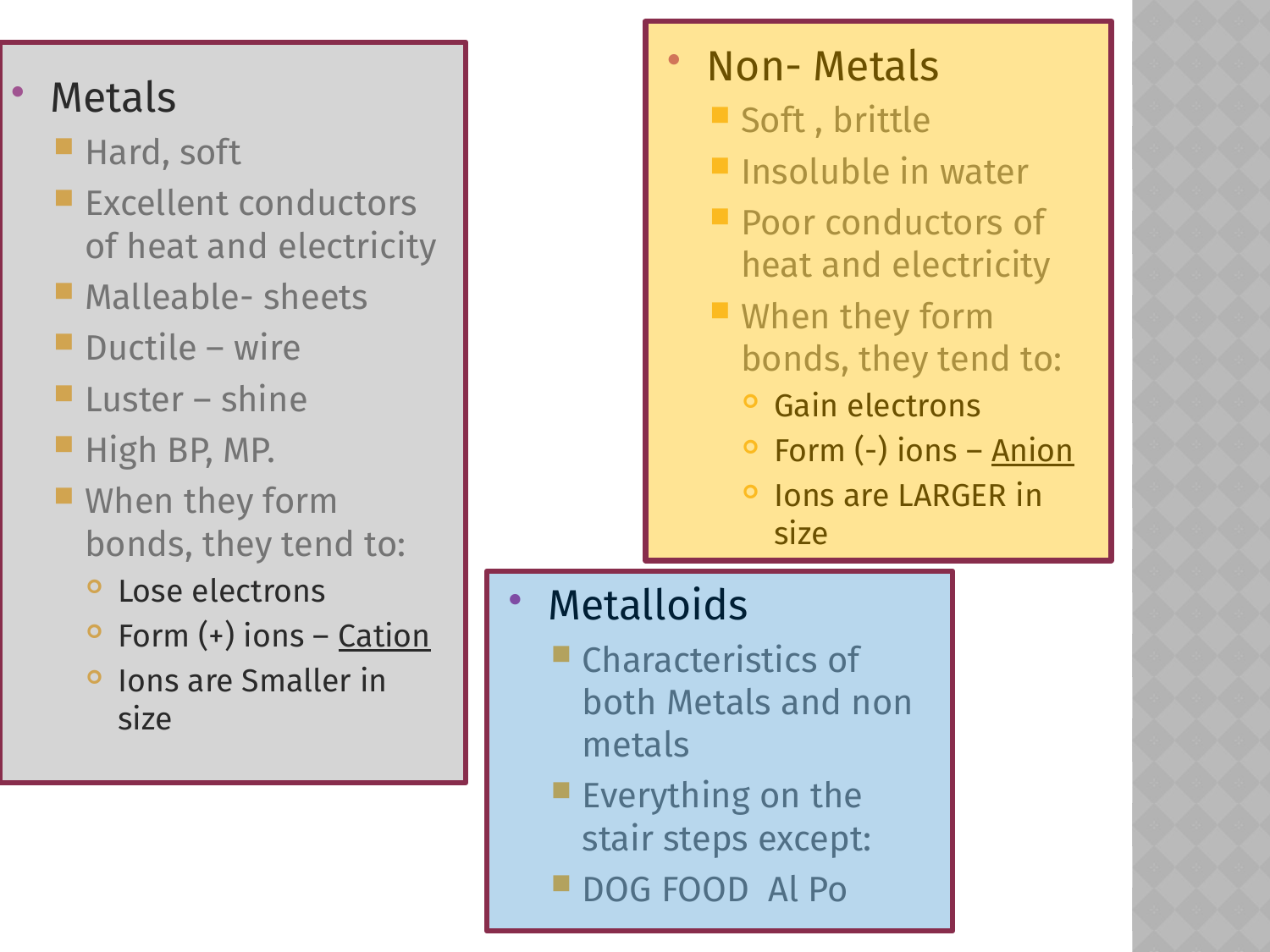

Non- Metals
Soft , brittle
Insoluble in water
Poor conductors of heat and electricity
When they form bonds, they tend to:
Gain electrons
Form (-) ions – Anion
Ions are LARGER in size

Metals
Hard, soft
Excellent conductors of heat and electricity
Malleable- sheets
Ductile – wire
Luster – shine
High BP, MP.
When they form bonds, they tend to:
Lose electrons
Form (+) ions – Cation
Ions are Smaller in size

Metalloids
Characteristics of both Metals and non metals
Everything on the stair steps except:
DOG FOOD  Al Po